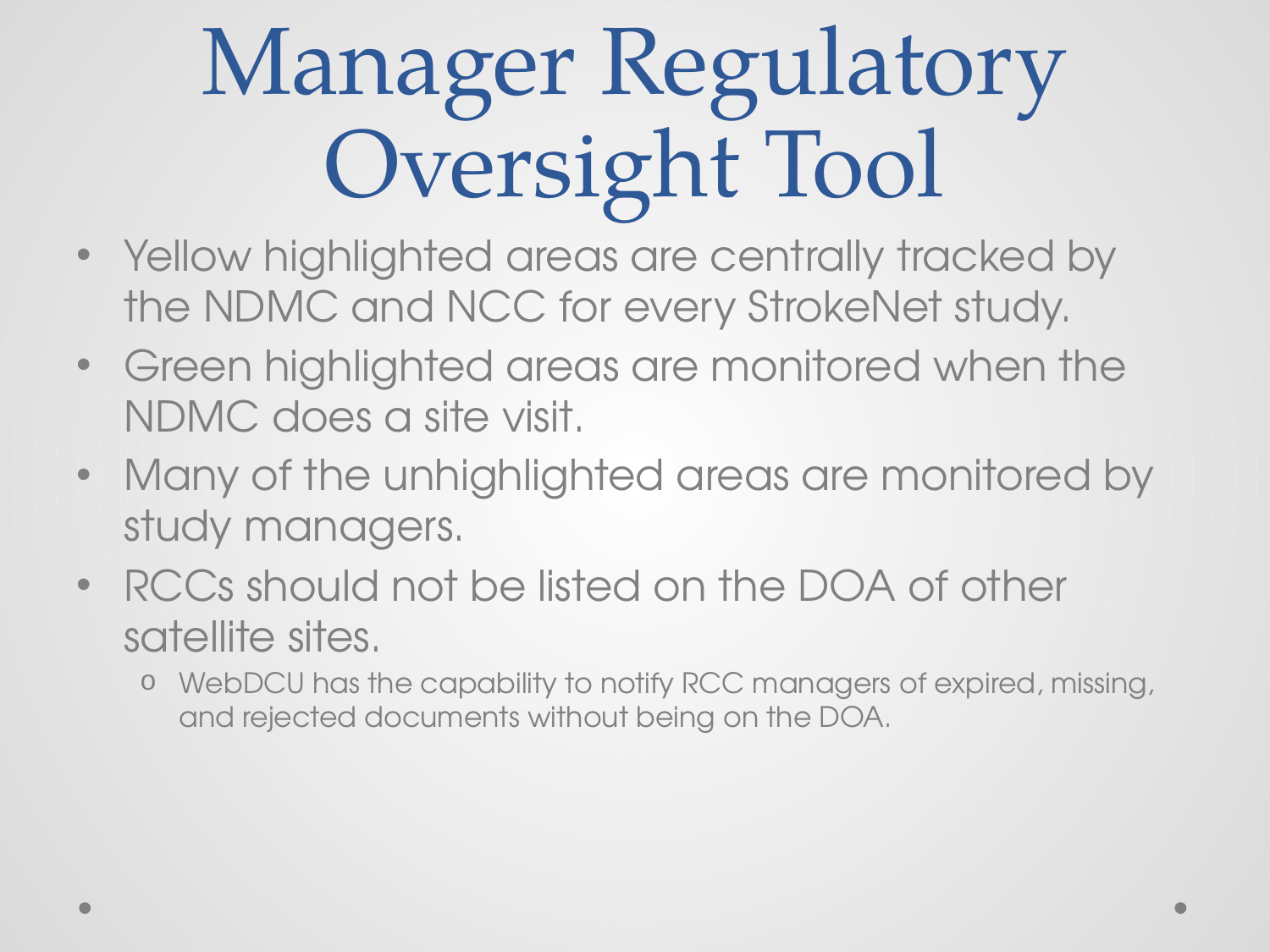

# Manager Regulatory Oversight Tool
Yellow highlighted areas are centrally tracked by the NDMC and NCC for every StrokeNet study.
Green highlighted areas are monitored when the NDMC does a site visit.
Many of the unhighlighted areas are monitored by study managers.
RCCs should not be listed on the DOA of other satellite sites.
WebDCU has the capability to notify RCC managers of expired, missing, and rejected documents without being on the DOA.